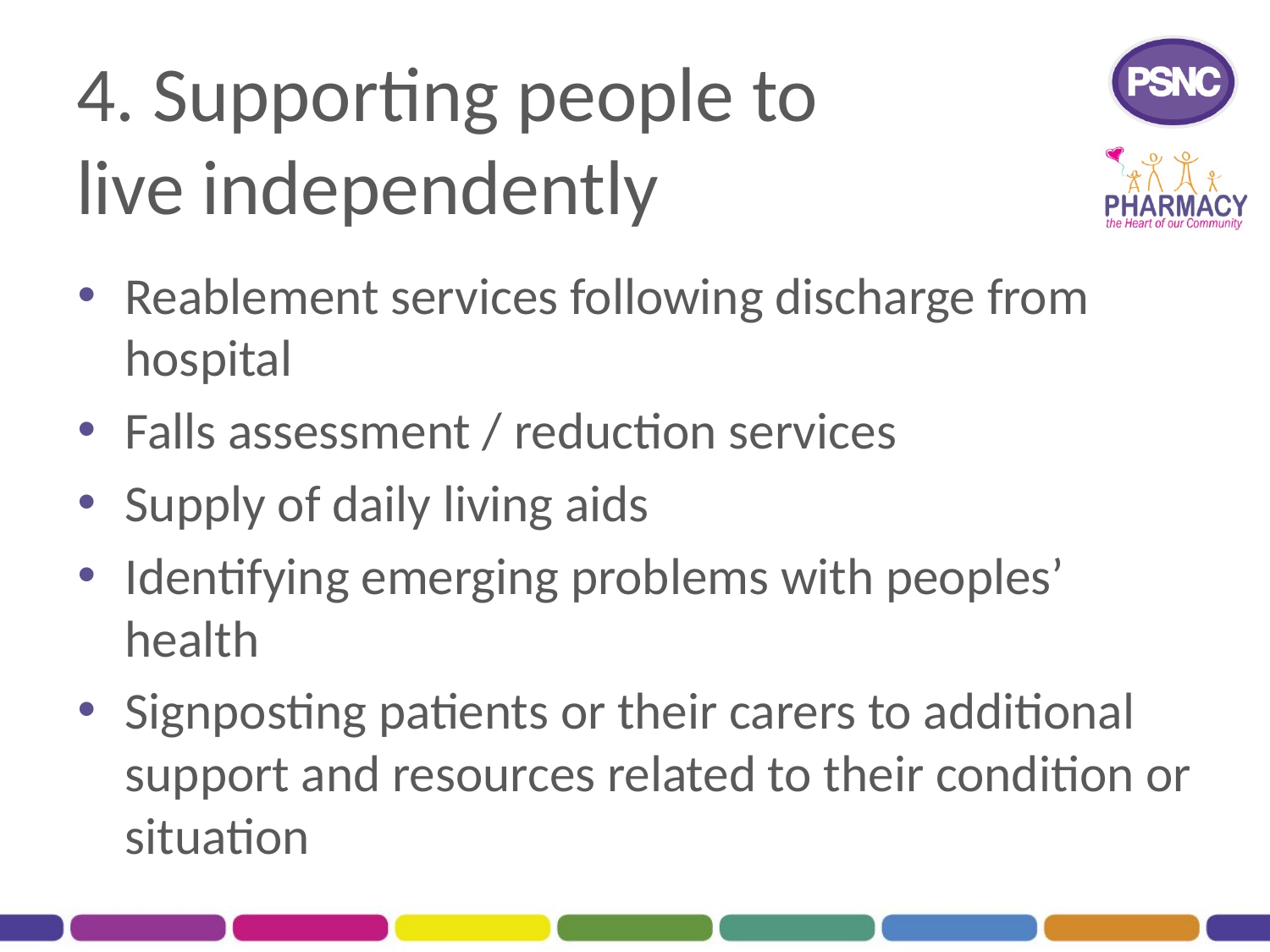

# 4. Supporting people to live independently
Reablement services following discharge from hospital
Falls assessment / reduction services
Supply of daily living aids
Identifying emerging problems with peoples’ health
Signposting patients or their carers to additional support and resources related to their condition or situation